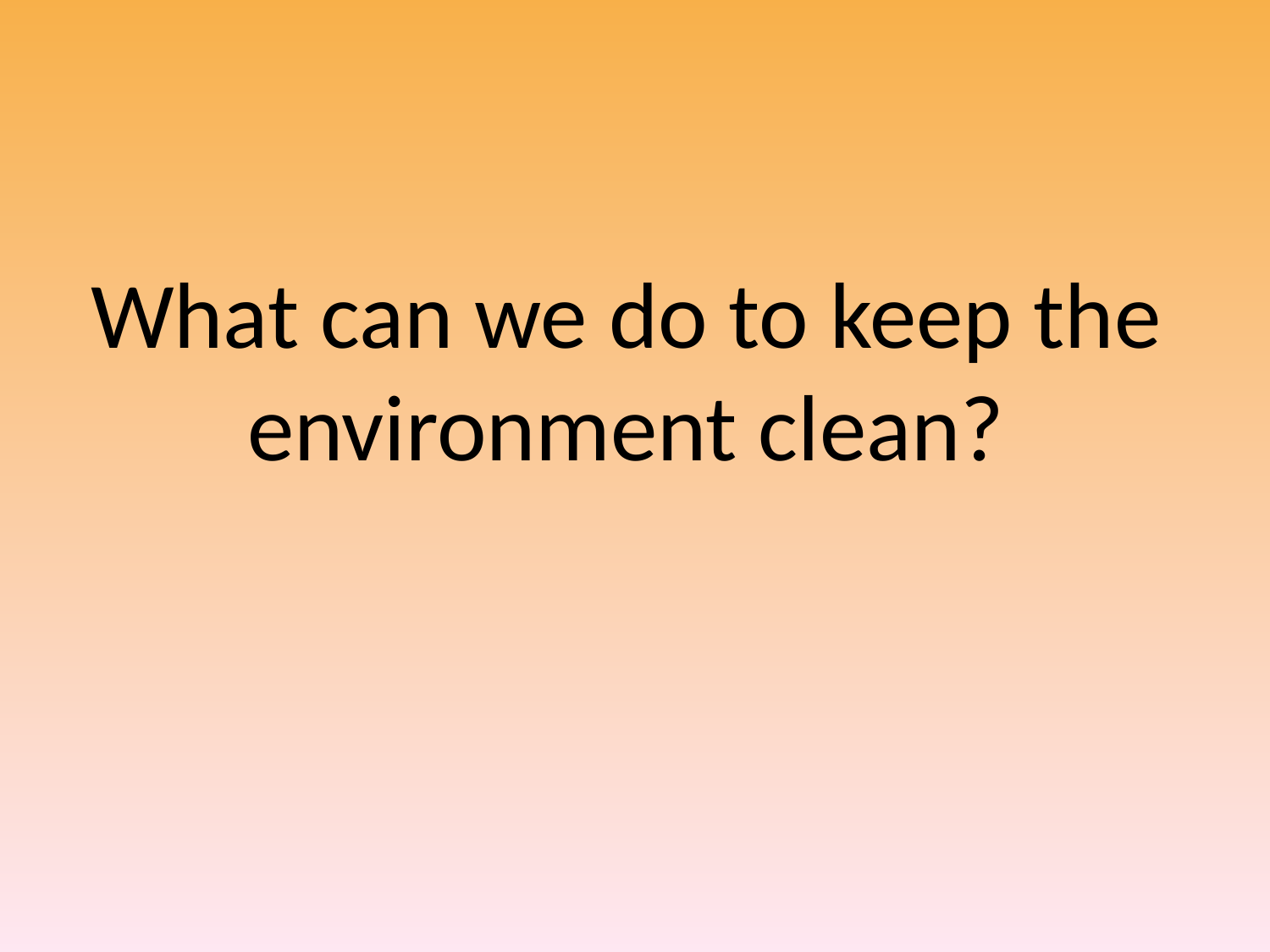

# What can we do to keep the environment clean?